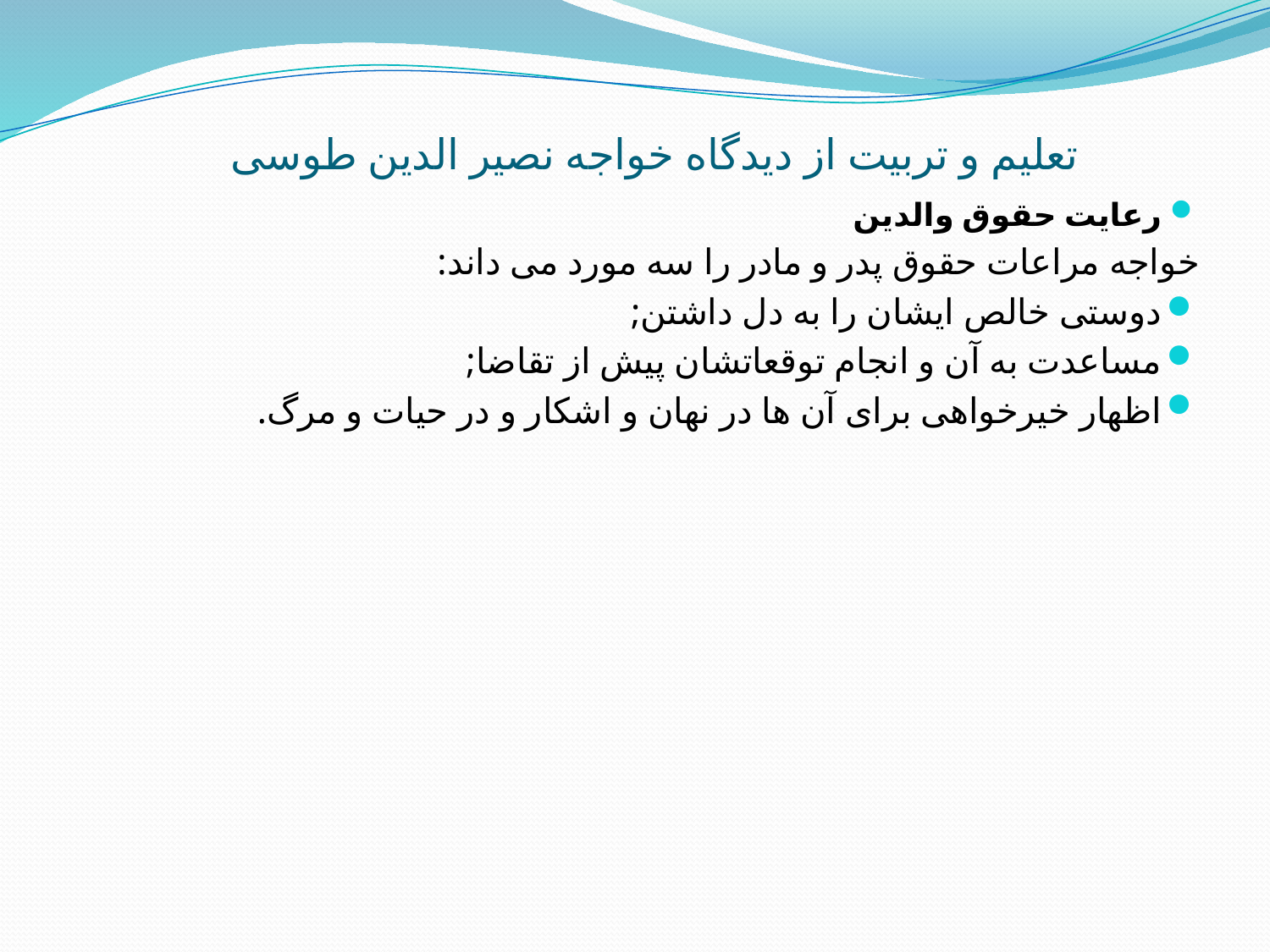

# تعلیم و تربیت از دیدگاه خواجه نصیر الدین طوسی
رعايت حقوق والدين
خواجه مراعات حقوق پدر و مادر را سه مورد مى داند:
دوستى خالص ايشان را به دل داشتن;
مساعدت به آن و انجام توقعاتشان پيش از تقاضا;
اظهار خيرخواهى براى آن ها در نهان و اشكار و در حيات و مرگ.